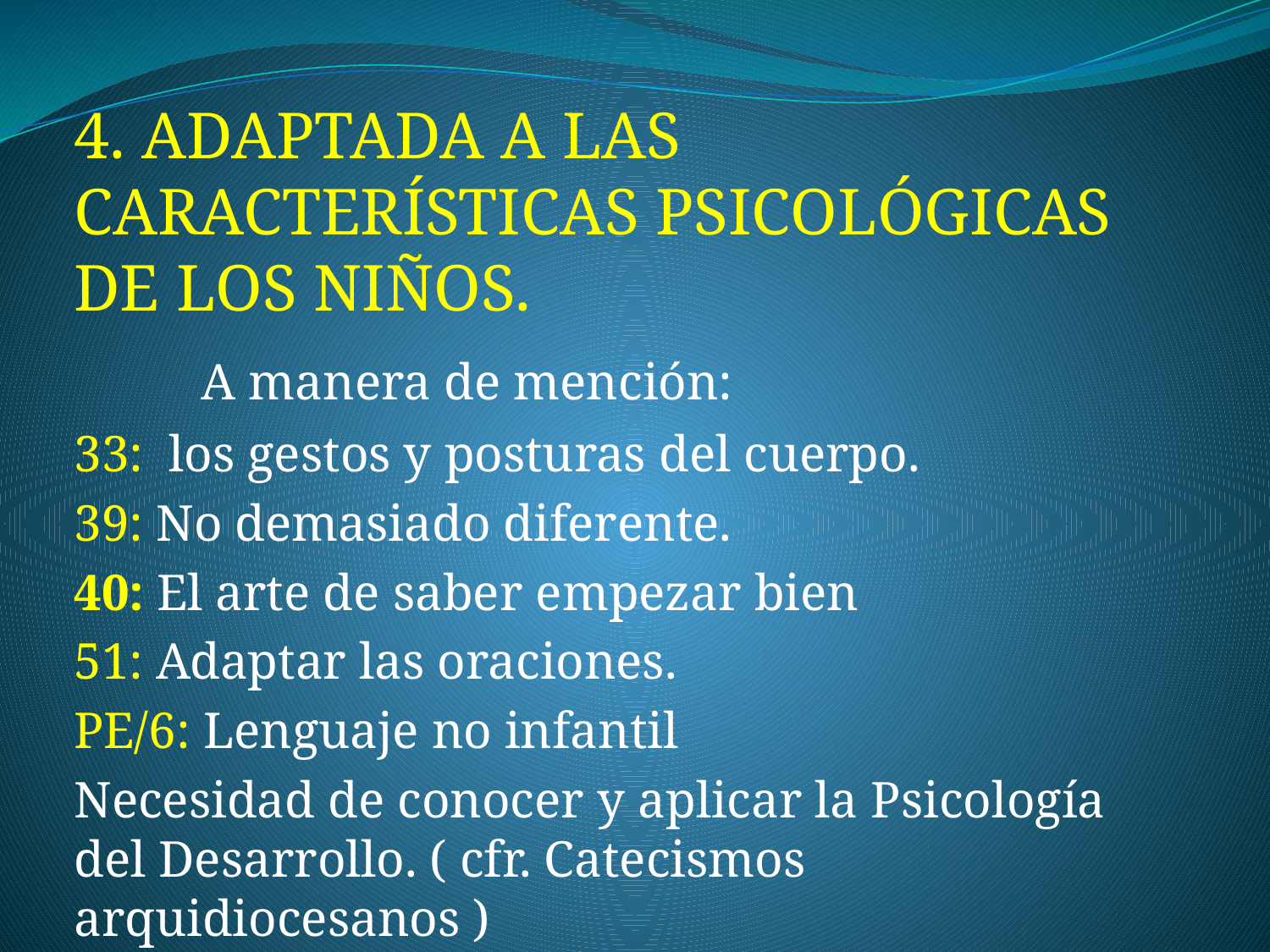

4. ADAPTADA A LAS CARACTERÍSTICAS PSICOLÓGICAS DE LOS NIÑOS.
	A manera de mención:
33:  los gestos y posturas del cuerpo.
39: No demasiado diferente.
40: El arte de saber empezar bien
51: Adaptar las oraciones.
PE/6: Lenguaje no infantil
Necesidad de conocer y aplicar la Psicología del Desarrollo. ( cfr. Catecismos  arquidiocesanos )